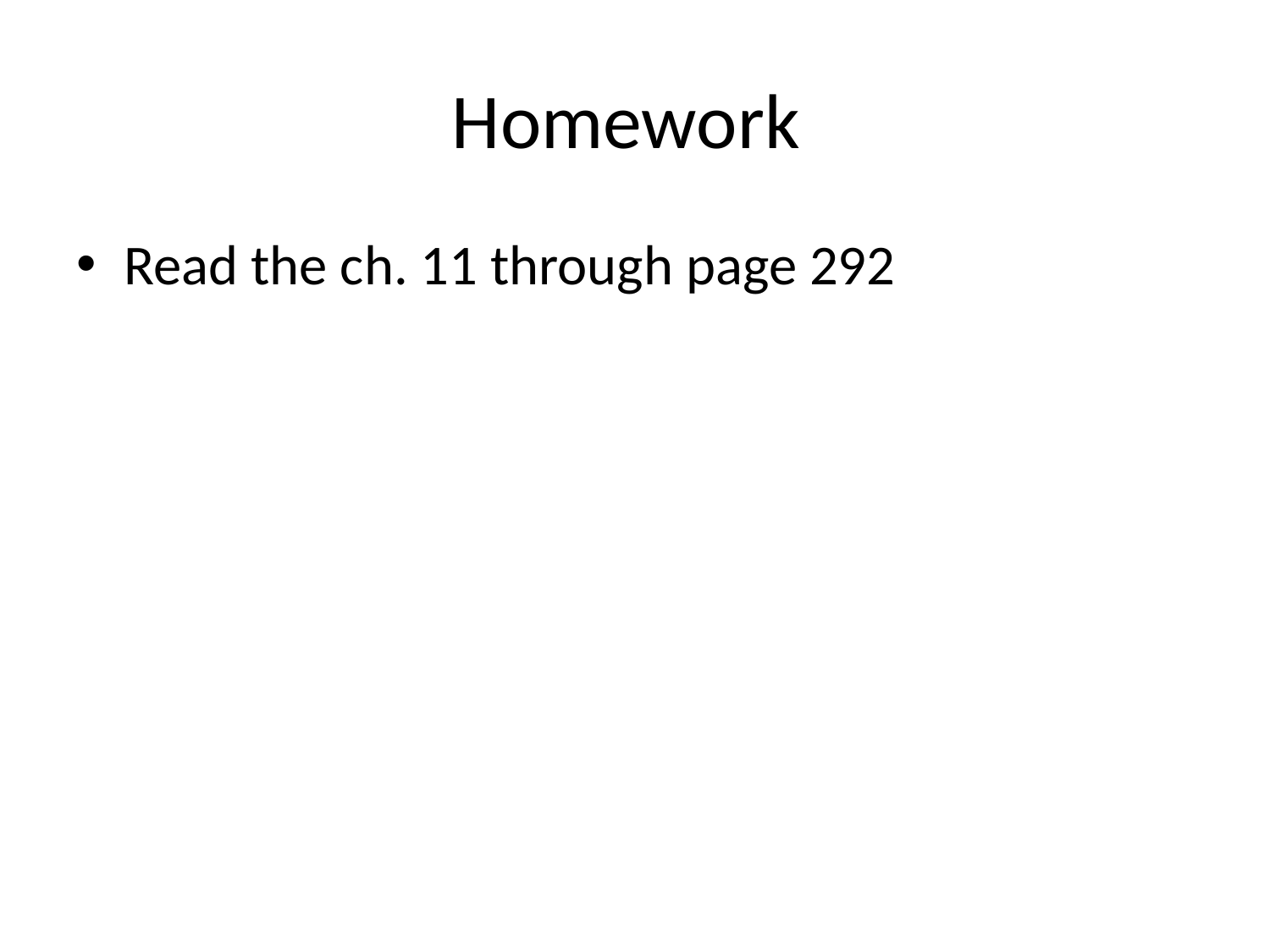

# Homework
Read the ch. 11 through page 292